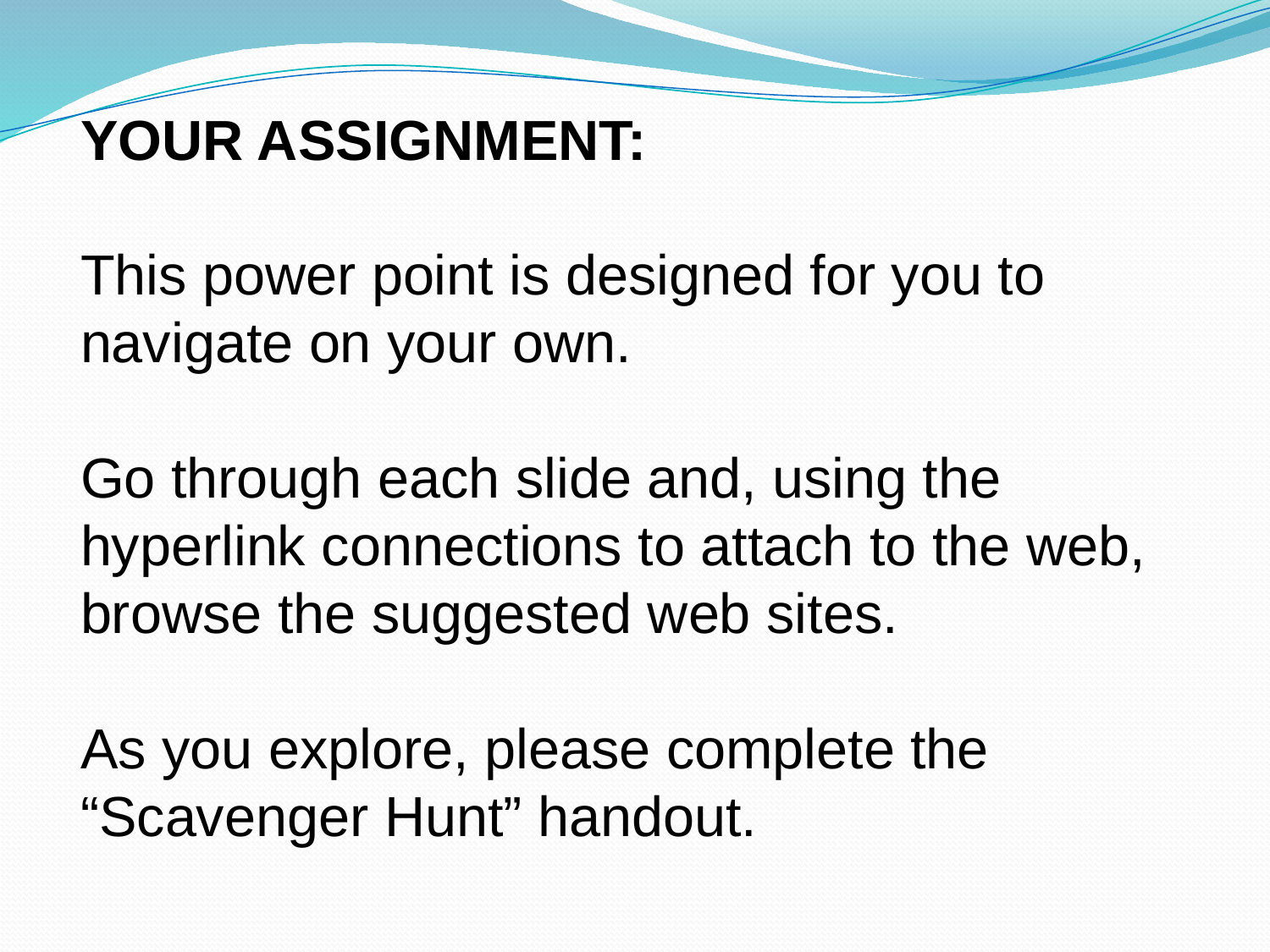

YOUR ASSIGNMENT:

This power point is designed for you to navigate on your own.

Go through each slide and, using the hyperlink connections to attach to the web, browse the suggested web sites.

As you explore, please complete the “Scavenger Hunt” handout.